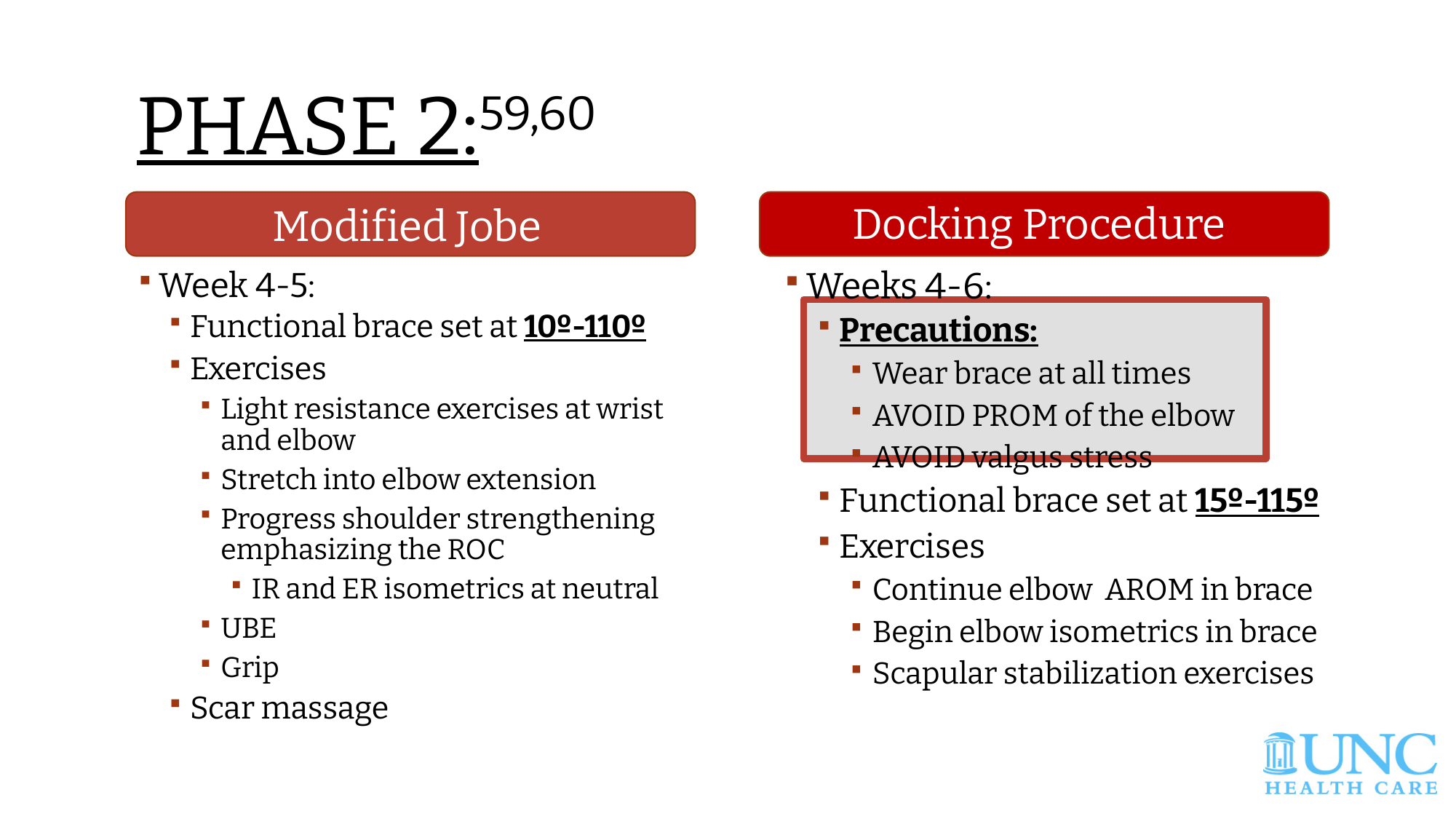

# Phase 2:59,60
Docking Procedure

Modified Jobe
Week 4-5:
Functional brace set at 10º-110º
Exercises
Light resistance exercises at wrist and elbow
Stretch into elbow extension
Progress shoulder strengthening emphasizing the ROC
IR and ER isometrics at neutral
UBE
Grip
Scar massage

Weeks 4-6:
Precautions:
Wear brace at all times
AVOID PROM of the elbow
AVOID valgus stress
Functional brace set at 15º-115º
Exercises
Continue elbow  AROM in brace
Begin elbow isometrics in brace
Scapular stabilization exercises